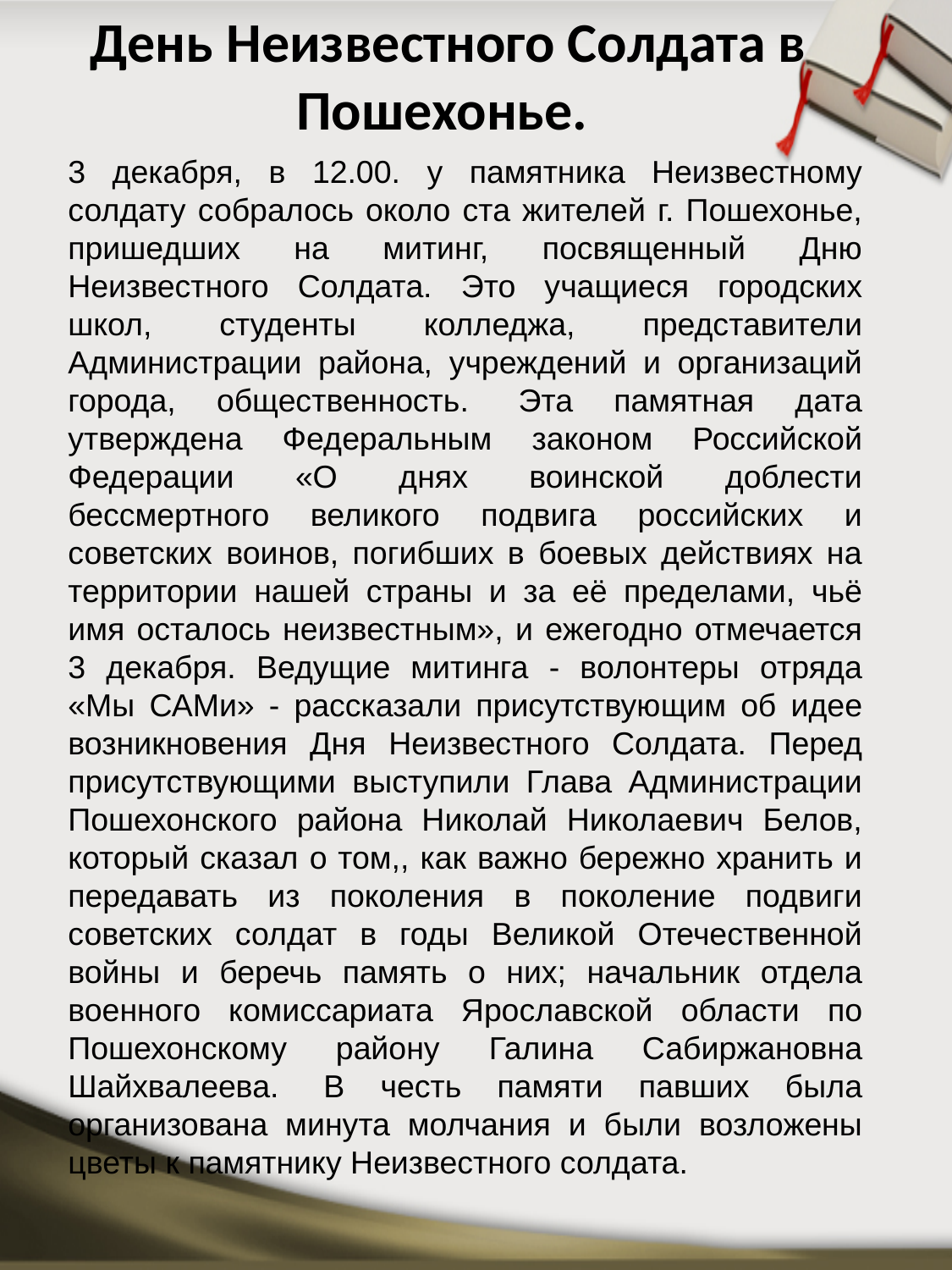

# День Неизвестного Солдата в Пошехонье.
3 декабря, в 12.00. у памятника Неизвестному солдату собралось около ста жителей г. Пошехонье, пришедших на митинг, посвященный Дню Неизвестного Солдата. Это учащиеся городских школ, студенты колледжа, представители Администрации района, учреждений и организаций города, общественность.  Эта памятная дата утверждена Федеральным законом Российской Федерации «О днях воинской доблести бессмертного великого подвига российских и советских воинов, погибших в боевых действиях на территории нашей страны и за её пределами, чьё имя осталось неизвестным», и ежегодно отмечается 3 декабря. Ведущие митинга - волонтеры отряда «Мы САМи» - рассказали присутствующим об идее возникновения Дня Неизвестного Солдата. Перед присутствующими выступили Глава Администрации Пошехонского района Николай Николаевич Белов, который сказал о том,, как важно бережно хранить и передавать из поколения в поколение подвиги советских солдат в годы Великой Отечественной войны и беречь память о них; начальник отдела военного комиссариата Ярославской области по Пошехонскому району Галина Сабиржановна Шайхвалеева.  В честь памяти павших была организована минута молчания и были возложены цветы к памятнику Неизвестного солдата.